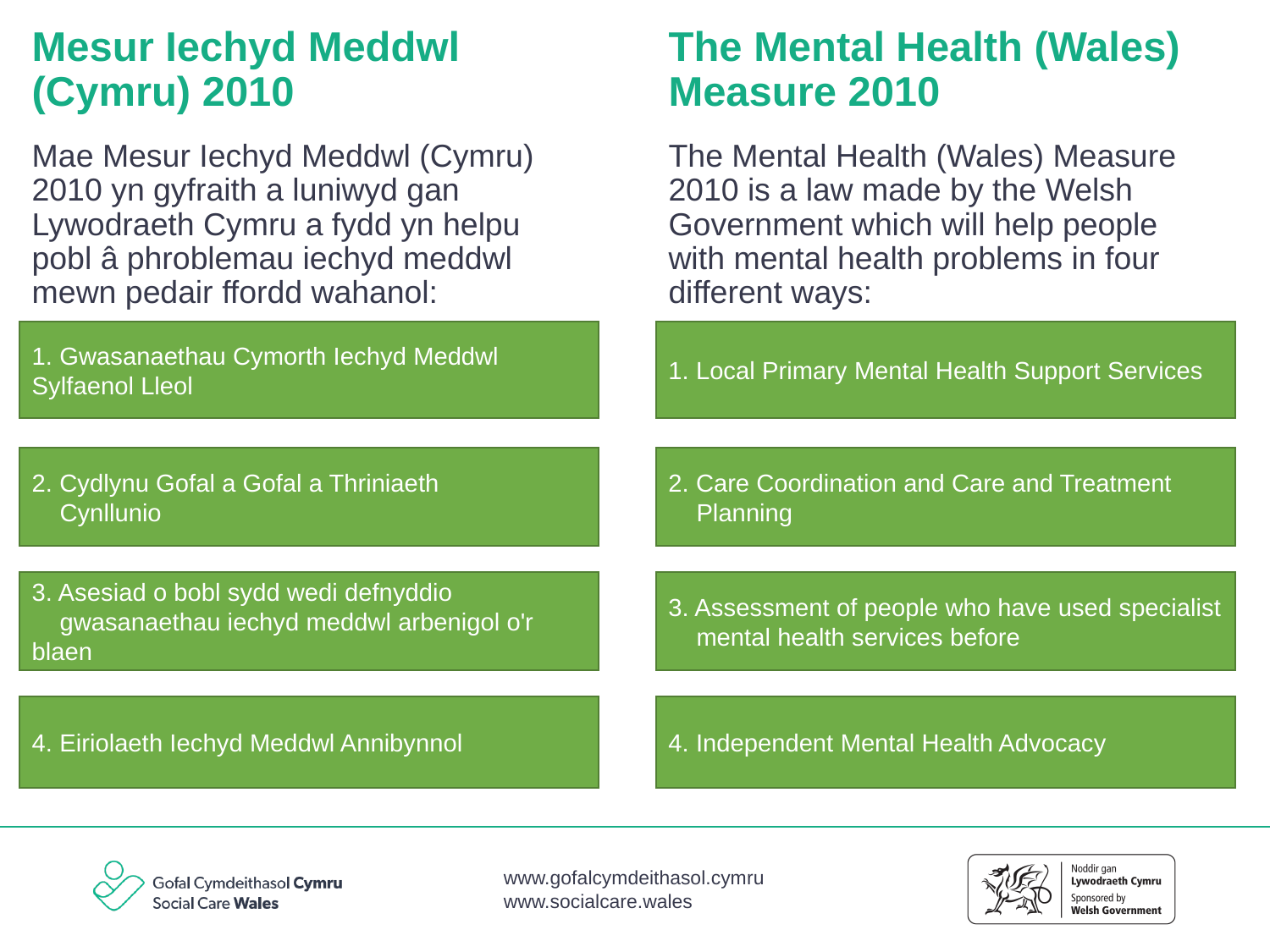

Mesur Iechyd Meddwl (Cymru) 2010
# The Mental Health (Wales) Measure 2010
Mae Mesur Iechyd Meddwl (Cymru) 2010 yn gyfraith a luniwyd gan Lywodraeth Cymru a fydd yn helpu pobl â phroblemau iechyd meddwl mewn pedair ffordd wahanol:

The Mental Health (Wales) Measure 2010 is a law made by the Welsh Government which will help people with mental health problems in four different ways:

1. Gwasanaethau Cymorth Iechyd Meddwl Sylfaenol Lleol
1. Local Primary Mental Health Support Services
2. Cydlynu Gofal a Gofal a Thriniaeth
    Cynllunio
2. Care Coordination and Care and Treatment
    Planning
3. Asesiad o bobl sydd wedi defnyddio
    gwasanaethau iechyd meddwl arbenigol o'r blaen
3. Assessment of people who have used specialist
    mental health services before
4. Eiriolaeth Iechyd Meddwl Annibynnol
4. Independent Mental Health Advocacy